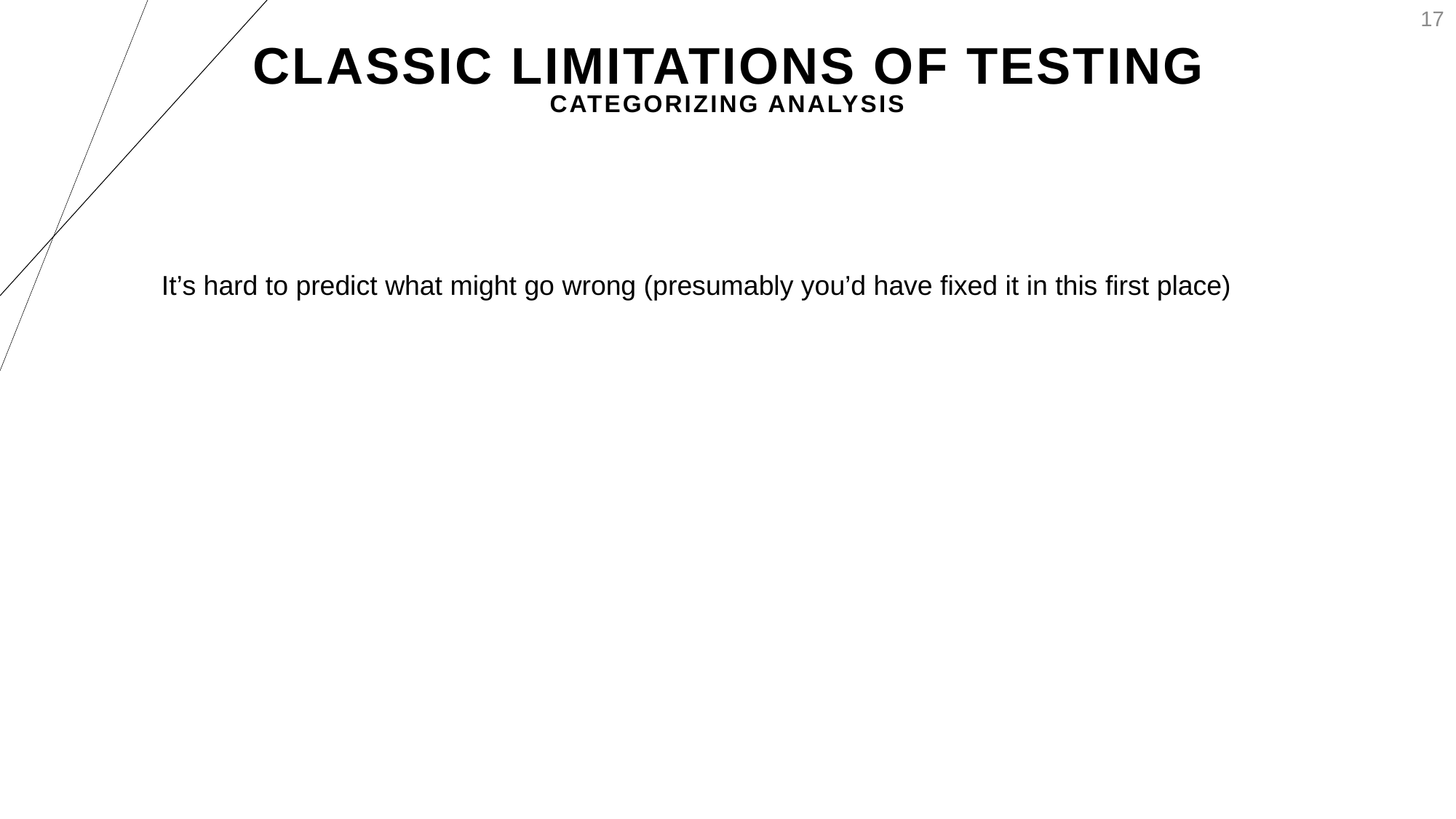

# Classic Limitations of Testing
17
CATEGORIZING ANALYSIS
It’s hard to predict what might go wrong (presumably you’d have fixed it in this first place)